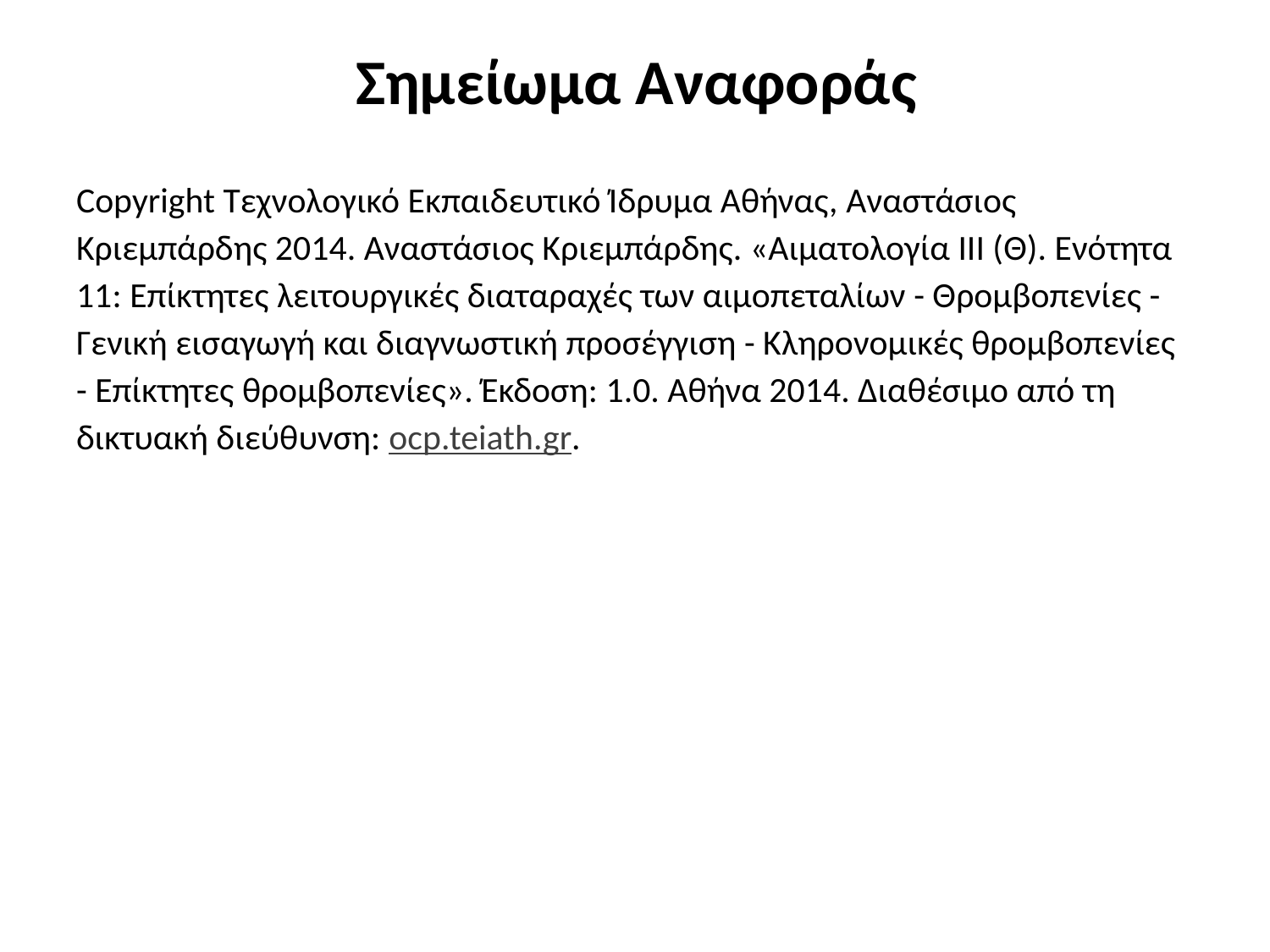

# Σημείωμα Αναφοράς
Copyright Τεχνολογικό Εκπαιδευτικό Ίδρυμα Αθήνας, Αναστάσιος Κριεμπάρδης 2014. Αναστάσιος Κριεμπάρδης. «Αιματολογία ΙΙΙ (Θ). Ενότητα 11: Επίκτητες λειτουργικές διαταραχές των αιμοπεταλίων - Θρομβοπενίες - Γενική εισαγωγή και διαγνωστική προσέγγιση - Κληρονομικές θρομβοπενίες - Επίκτητες θρομβοπενίες». Έκδοση: 1.0. Αθήνα 2014. Διαθέσιμο από τη δικτυακή διεύθυνση: ocp.teiath.gr.